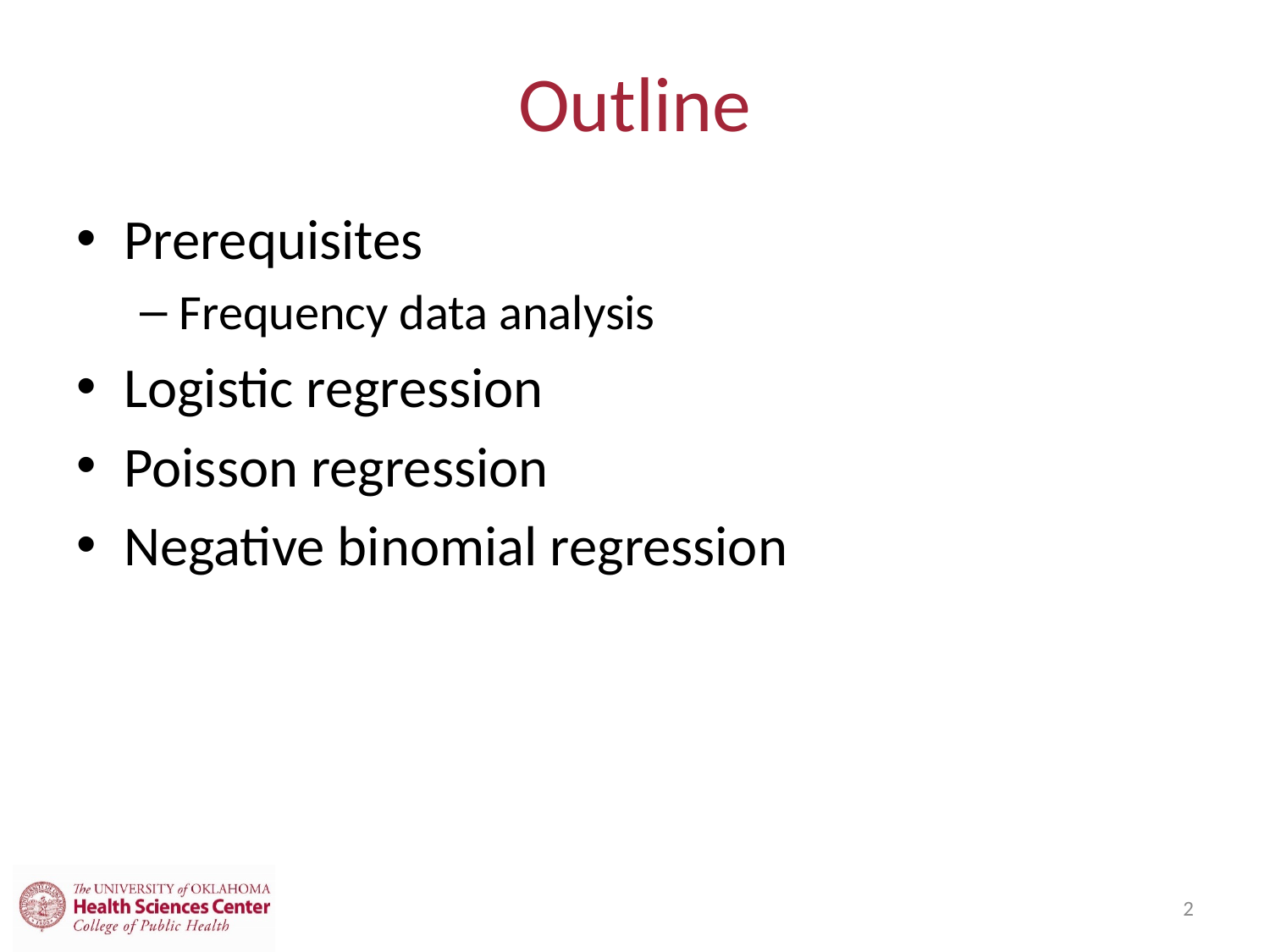

# Outline
Prerequisites
Frequency data analysis
Logistic regression
Poisson regression
Negative binomial regression

2